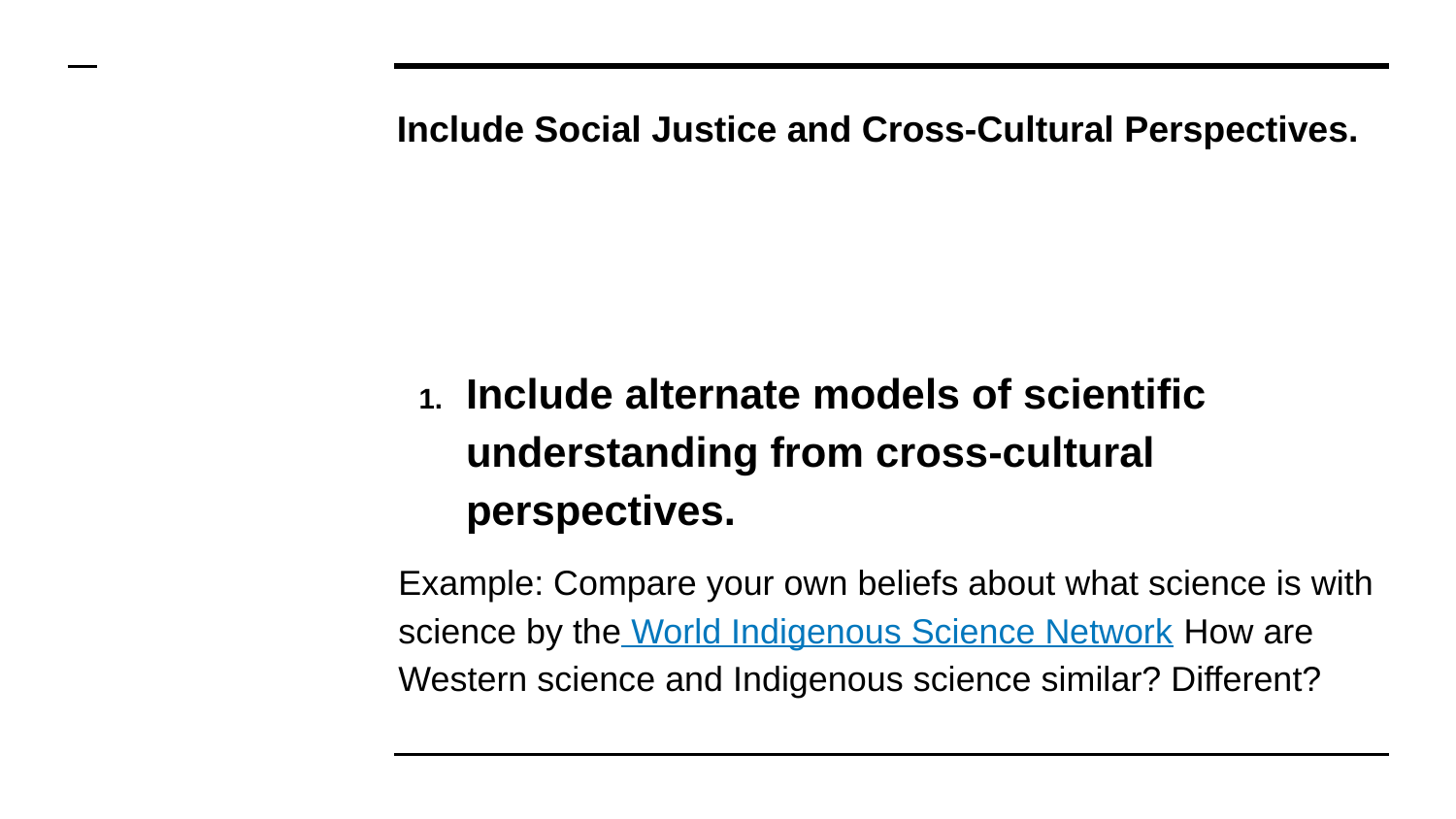

# Include Social Justice and Cross-Cultural Perspectives.

Include alternate models of scientific understanding from cross-cultural perspectives.
Example: Compare your own beliefs about what science is with science by the World Indigenous Science Network How are Western science and Indigenous science similar? Different?